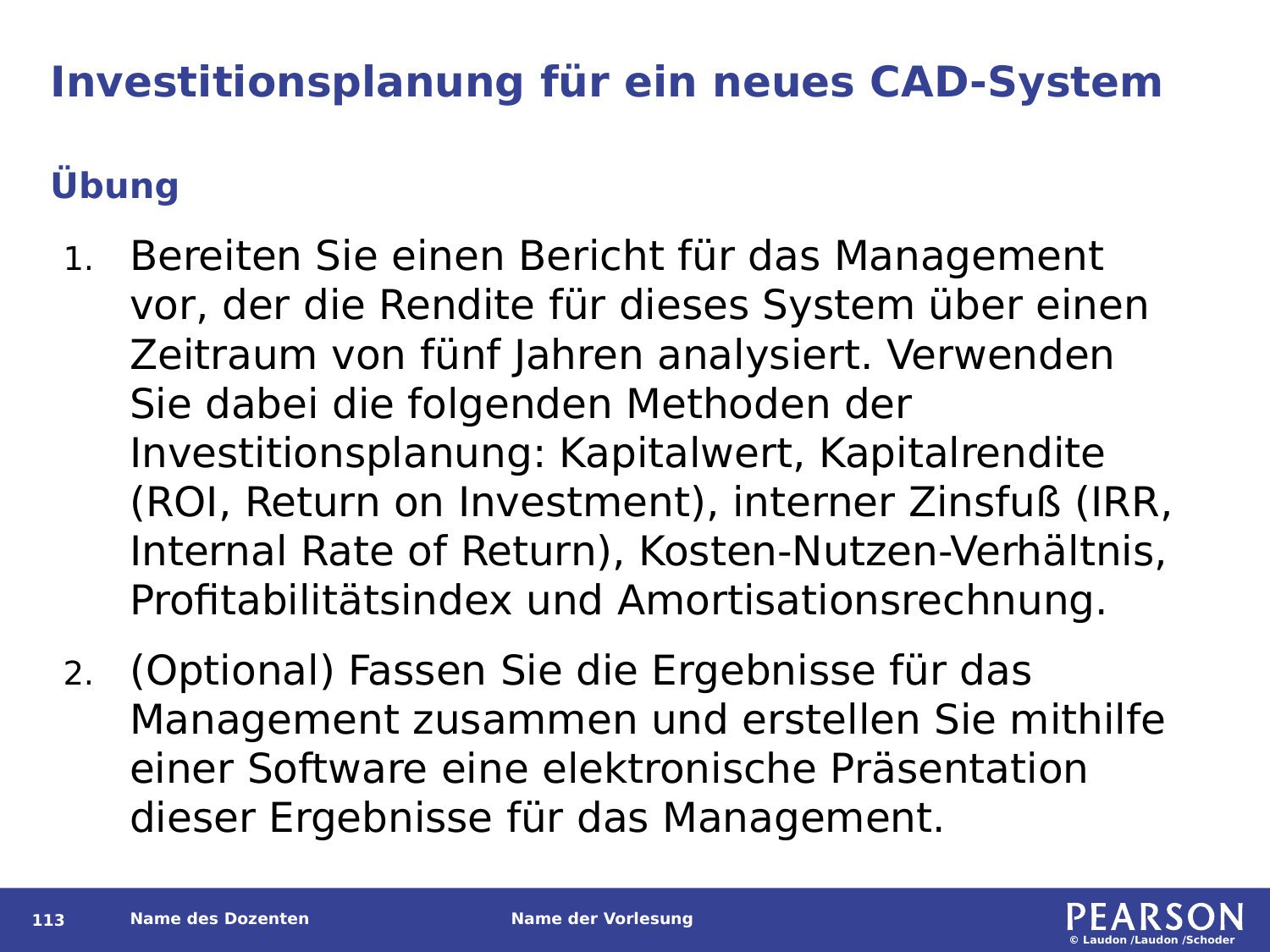

# Investitionsplanung für ein neues CAD-System
Übung
Bereiten Sie einen Bericht für das Management vor, der die Rendite für dieses System über einen Zeitraum von fünf Jahren analysiert. Verwenden Sie dabei die folgenden Methoden der Investitionsplanung: Kapitalwert, Kapitalrendite (ROI, Return on Investment), interner Zinsfuß (IRR, Internal Rate of Return), Kosten-Nutzen-Verhältnis, Profitabilitätsindex und Amortisationsrechnung.
(Optional) Fassen Sie die Ergebnisse für das Management zusammen und erstellen Sie mithilfe einer Software eine elektronische Präsentation dieser Ergebnisse für das Management.
113